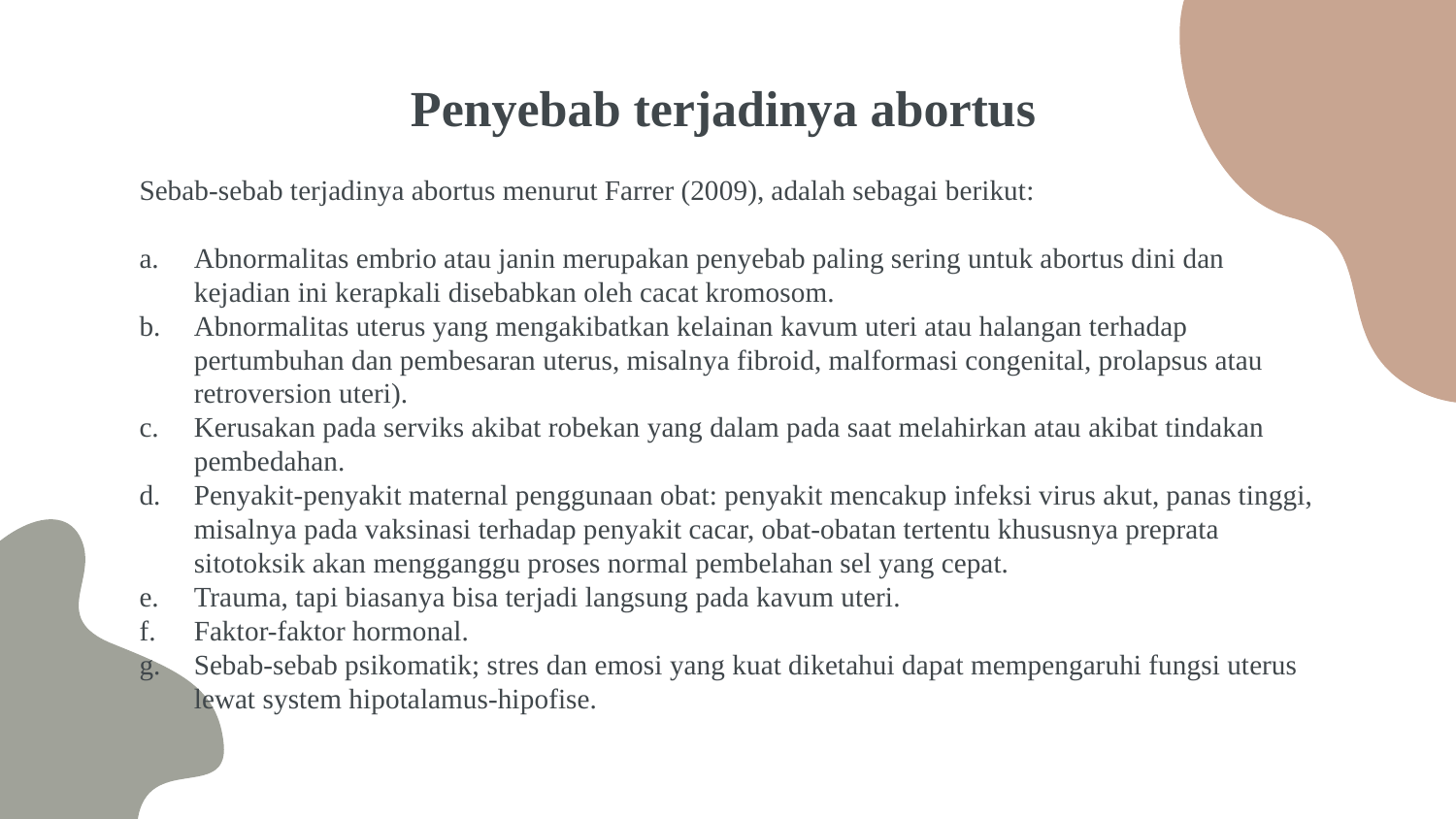

# Penyebab terjadinya abortus
Sebab-sebab terjadinya abortus menurut Farrer (2009), adalah sebagai berikut:

Abnormalitas embrio atau janin merupakan penyebab paling sering untuk abortus dini dan kejadian ini kerapkali disebabkan oleh cacat kromosom.
Abnormalitas uterus yang mengakibatkan kelainan kavum uteri atau halangan terhadap pertumbuhan dan pembesaran uterus, misalnya fibroid, malformasi congenital, prolapsus atau retroversion uteri).
Kerusakan pada serviks akibat robekan yang dalam pada saat melahirkan atau akibat tindakan pembedahan.
Penyakit-penyakit maternal penggunaan obat: penyakit mencakup infeksi virus akut, panas tinggi, misalnya pada vaksinasi terhadap penyakit cacar, obat-obatan tertentu khususnya preprata sitotoksik akan mengganggu proses normal pembelahan sel yang cepat.
Trauma, tapi biasanya bisa terjadi langsung pada kavum uteri.
Faktor-faktor hormonal.
Sebab-sebab psikomatik; stres dan emosi yang kuat diketahui dapat mempengaruhi fungsi uterus lewat system hipotalamus-hipofise.